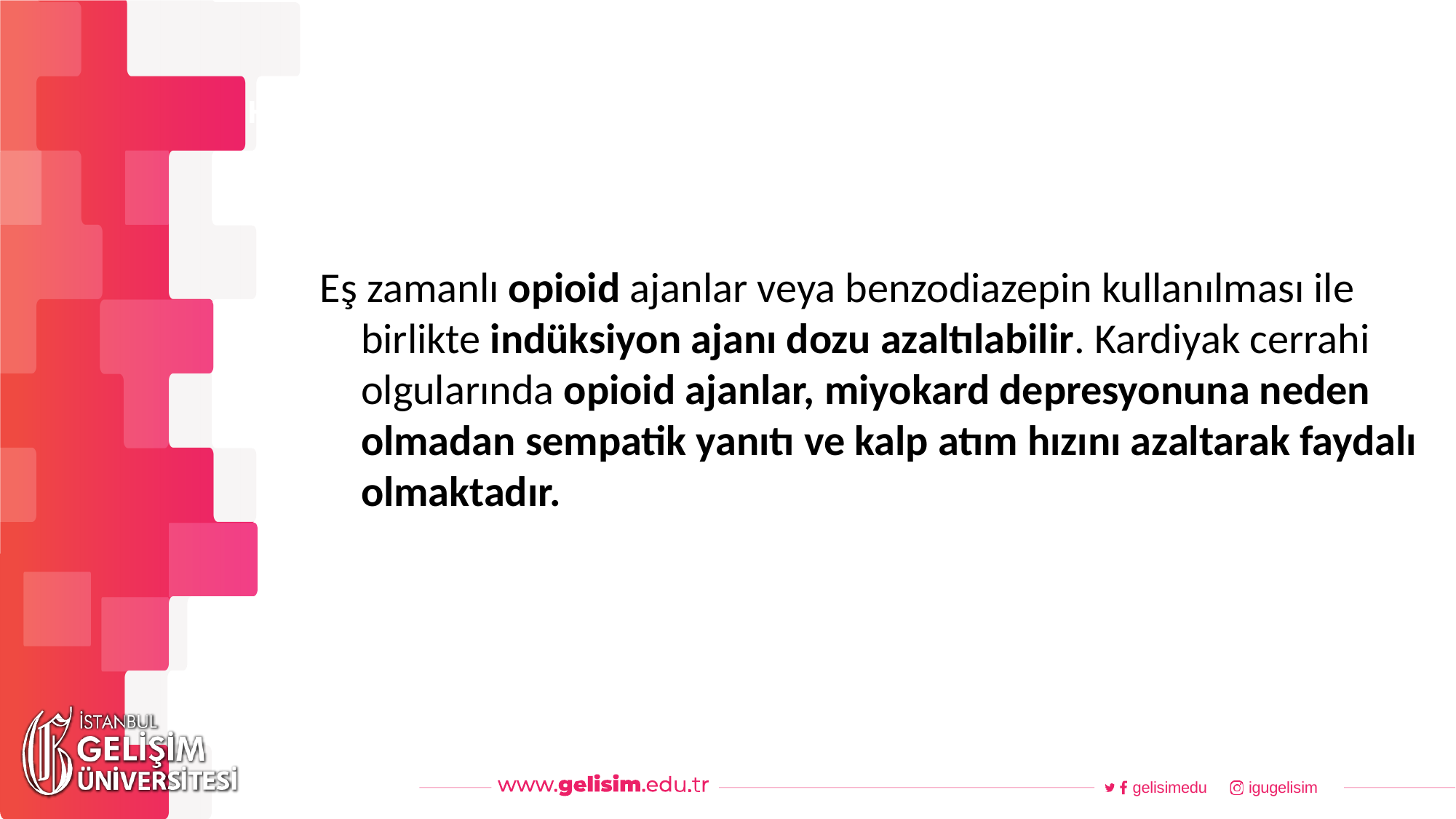

#
Haftalık Akış
Eş zamanlı opioid ajanlar veya benzodiazepin kullanılması ile birlikte indüksiyon ajanı dozu azaltılabilir. Kardiyak cerrahi olgularında opioid ajanlar, miyokard depresyonuna neden olmadan sempatik yanıtı ve kalp atım hızını azaltarak faydalı olmaktadır.

gelisimedu
igugelisim